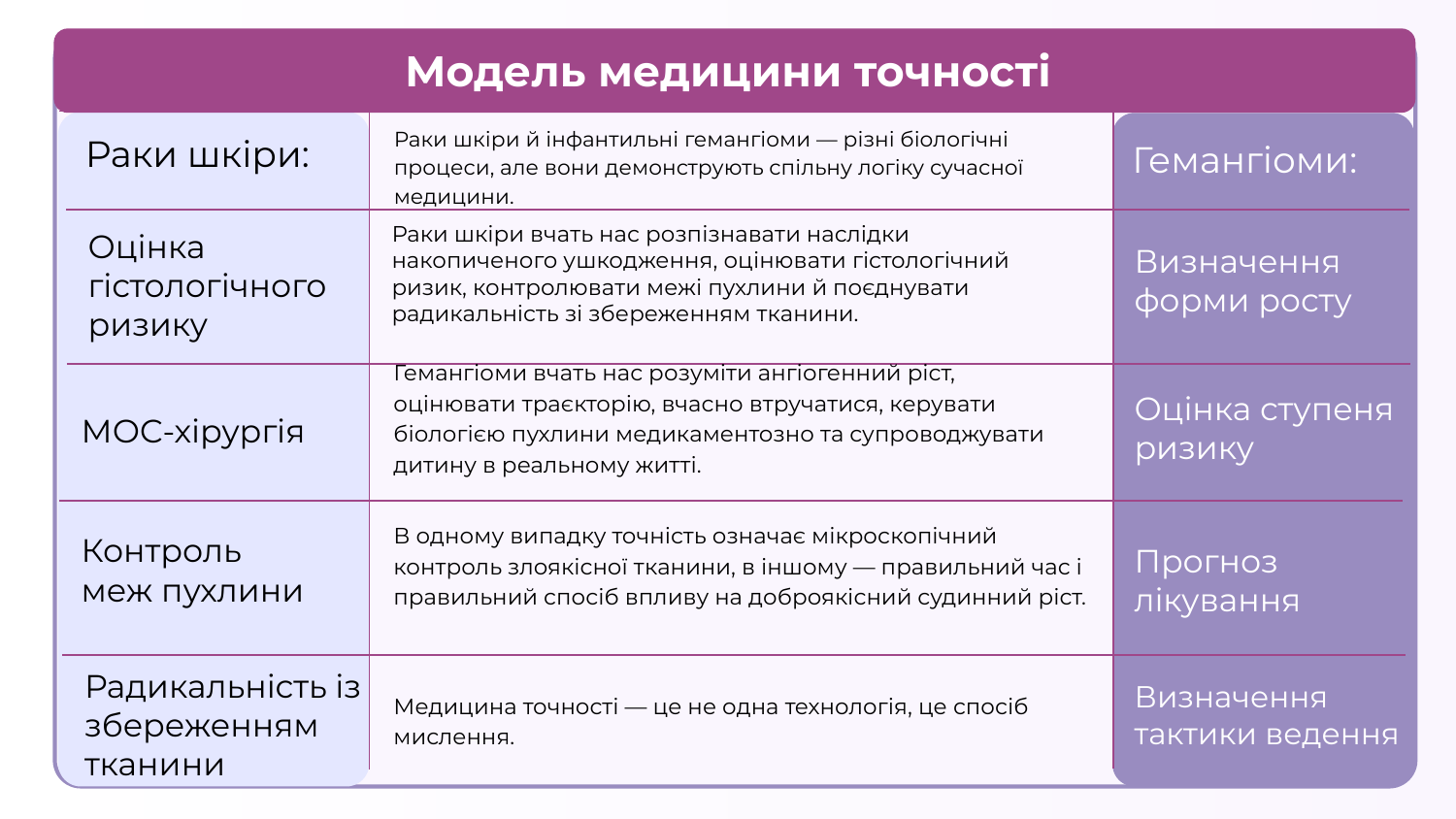

# Модель медицини точності

Раки шкіри й інфантильні гемангіоми — різні біологічні процеси, але вони демонструють спільну логіку сучасної медицини.

Раки шкіри:
Гемангіоми:
Раки шкіри вчать нас розпізнавати наслідки накопиченого ушкодження, оцінювати гістологічний ризик, контролювати межі пухлини й поєднувати радикальність зі збереженням тканини.

Оцінка гістологічного ризику

Визначення форми росту
Гемангіоми вчать нас розуміти ангіогенний ріст, оцінювати траєкторію, вчасно втручатися, керувати біологією пухлини медикаментозно та супроводжувати дитину в реальному житті.

МОС-хірургія

Оцінка ступеня ризику
В одному випадку точність означає мікроскопічний контроль злоякісної тканини, в іншому — правильний час і правильний спосіб впливу на доброякісний судинний ріст.

Прогноз лікування

Контроль меж пухлини

Визначення тактики ведення
Медицина точності — це не одна технологія, це спосіб мислення.

Радикальність із збереженням тканини